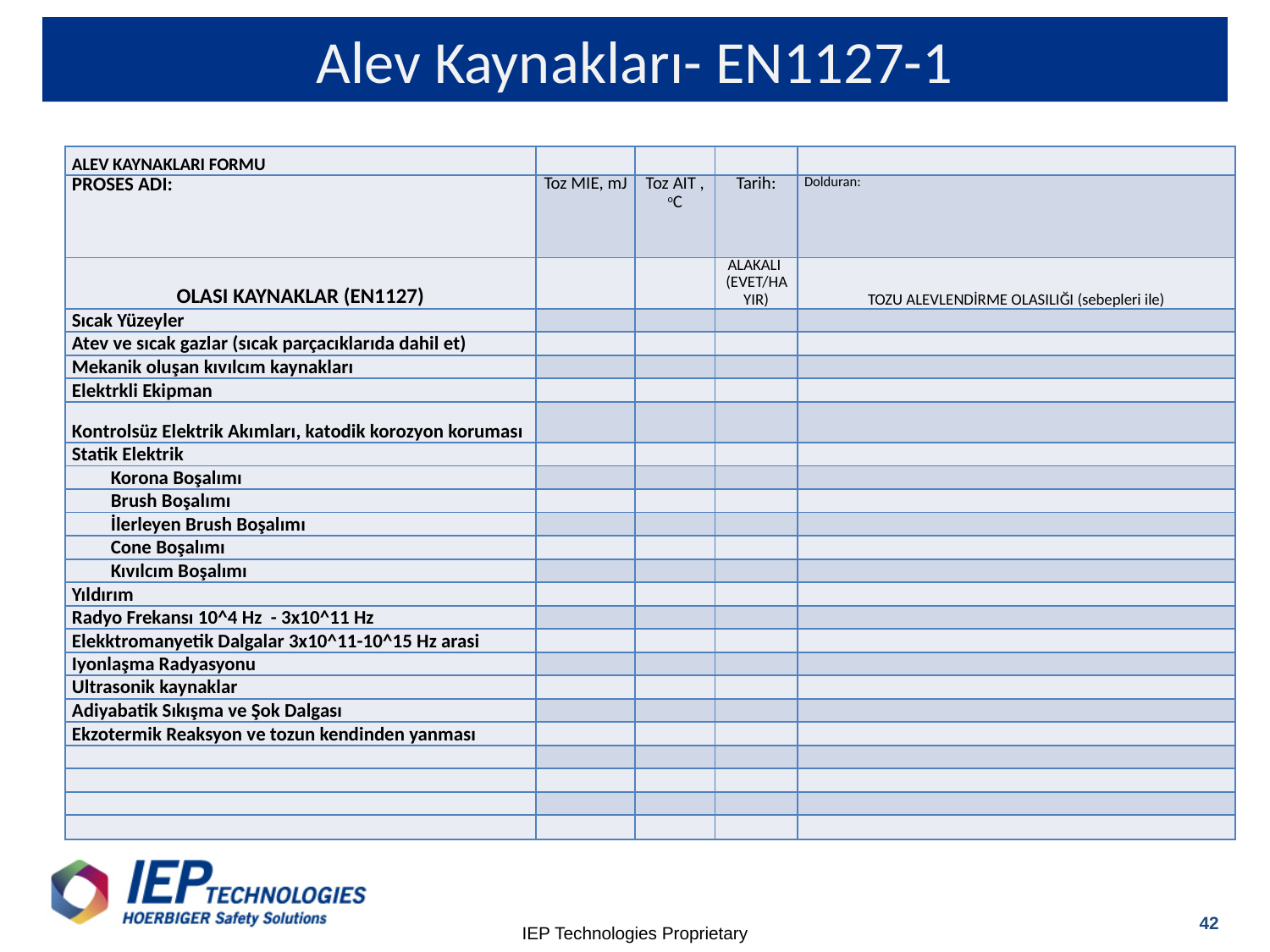

# Alev Kaynakları- EN1127-1
| ALEV KAYNAKLARI FORMU |  |  |  |  |
| --- | --- | --- | --- | --- |
| PROSES ADI: | Toz MIE, mJ | Toz AIT , oC | Tarih: | Dolduran: |
| OLASI KAYNAKLAR (EN1127) |  |  | ALAKALI (EVET/HAYIR) | TOZU ALEVLENDİRME OLASILIĞI (sebepleri ile) |
| Sıcak Yüzeyler |  |  |  |  |
| Atev ve sıcak gazlar (sıcak parçacıklarıda dahil et) |  |  |  |  |
| Mekanik oluşan kıvılcım kaynakları |  |  |  |  |
| Elektrkli Ekipman |  |  |  |  |
| Kontrolsüz Elektrik Akımları, katodik korozyon koruması |  |  |  |  |
| Statik Elektrik |  |  |  |  |
| Korona Boşalımı |  |  |  |  |
| Brush Boşalımı |  |  |  |  |
| İlerleyen Brush Boşalımı |  |  |  |  |
| Cone Boşalımı |  |  |  |  |
| Kıvılcım Boşalımı |  |  |  |  |
| Yıldırım |  |  |  |  |
| Radyo Frekansı 10^4 Hz - 3x10^11 Hz |  |  |  |  |
| Elekktromanyetik Dalgalar 3x10^11-10^15 Hz arasi |  |  |  |  |
| Iyonlaşma Radyasyonu |  |  |  |  |
| Ultrasonik kaynaklar |  |  |  |  |
| Adiyabatik Sıkışma ve Şok Dalgası |  |  |  |  |
| Ekzotermik Reaksyon ve tozun kendinden yanması |  |  |  |  |
|  |  |  |  |  |
|  |  |  |  |  |
|  |  |  |  |  |
|  |  |  |  |  |